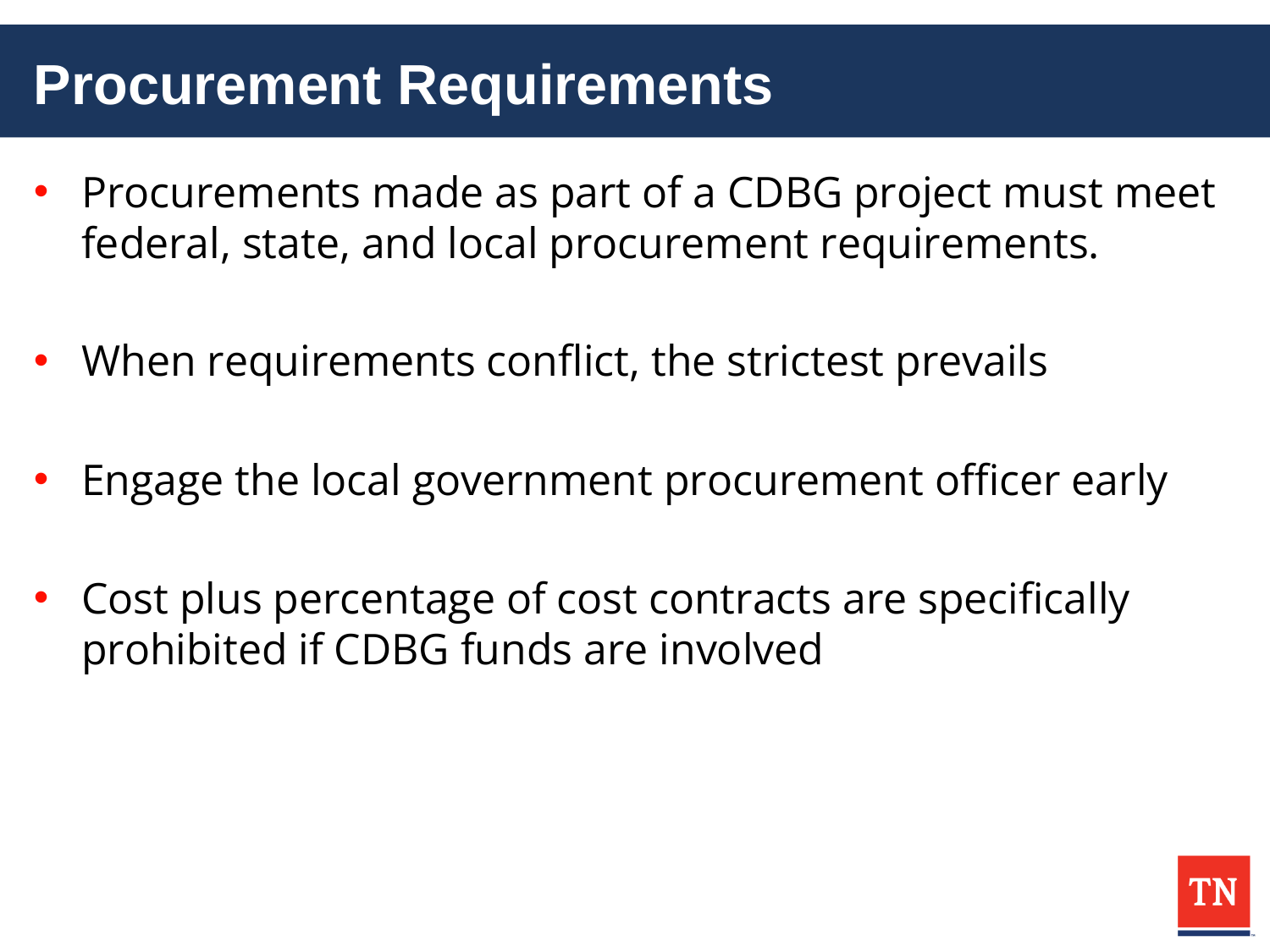

# Procurement Requirements
Procurements made as part of a CDBG project must meet federal, state, and local procurement requirements.

When requirements conflict, the strictest prevails

Engage the local government procurement officer early

Cost plus percentage of cost contracts are specifically prohibited if CDBG funds are involved